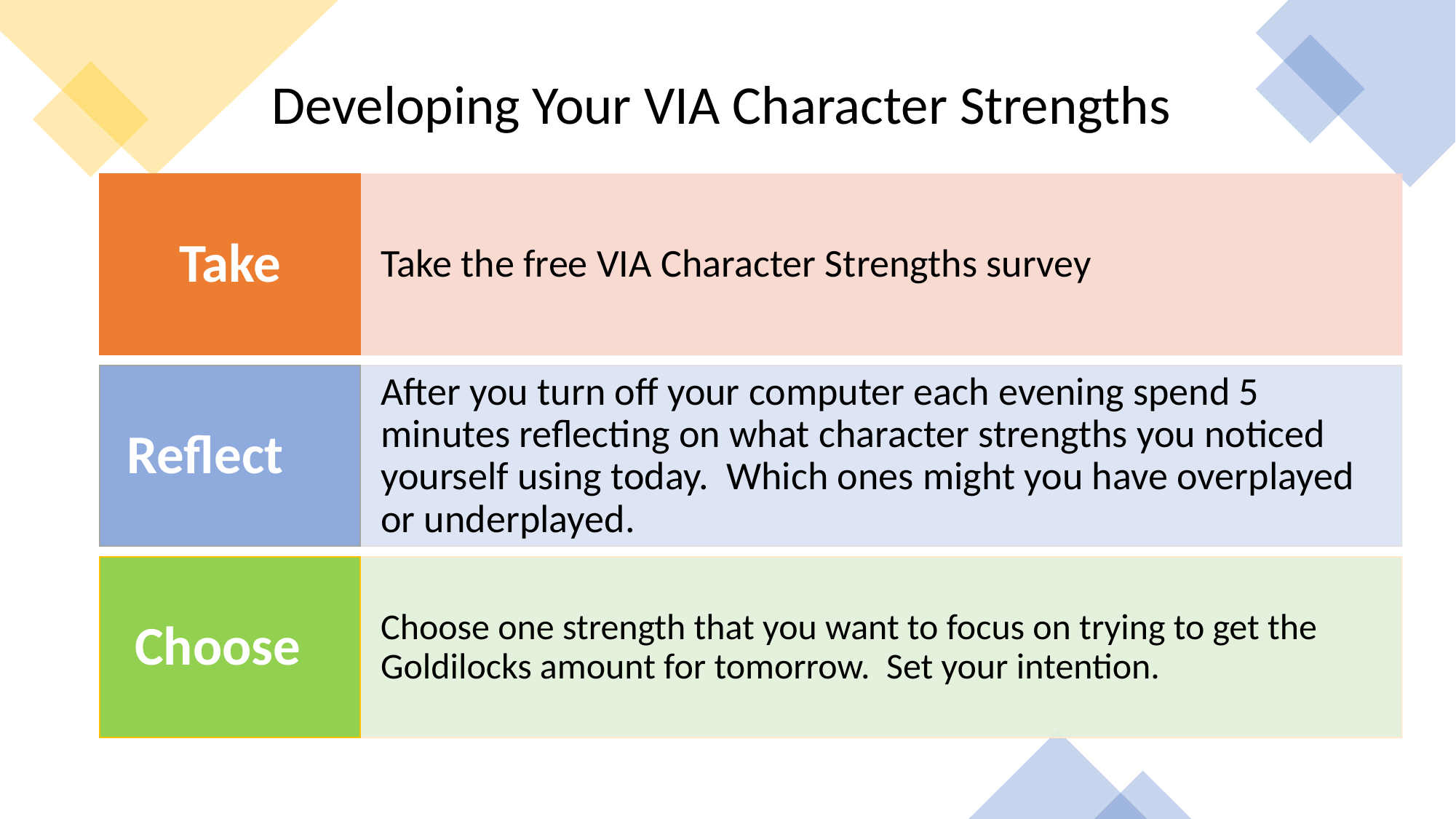

# Developing Your VIA Character Strengths

Take the free VIA Character Strengths survey
 Take
After you turn off your computer each evening spend 5 minutes reflecting on what character strengths you noticed yourself using today.  Which ones might you have overplayed or underplayed.
Reflect
Choose one strength that you want to focus on trying to get the Goldilocks amount for tomorrow.  Set your intention.
Choose